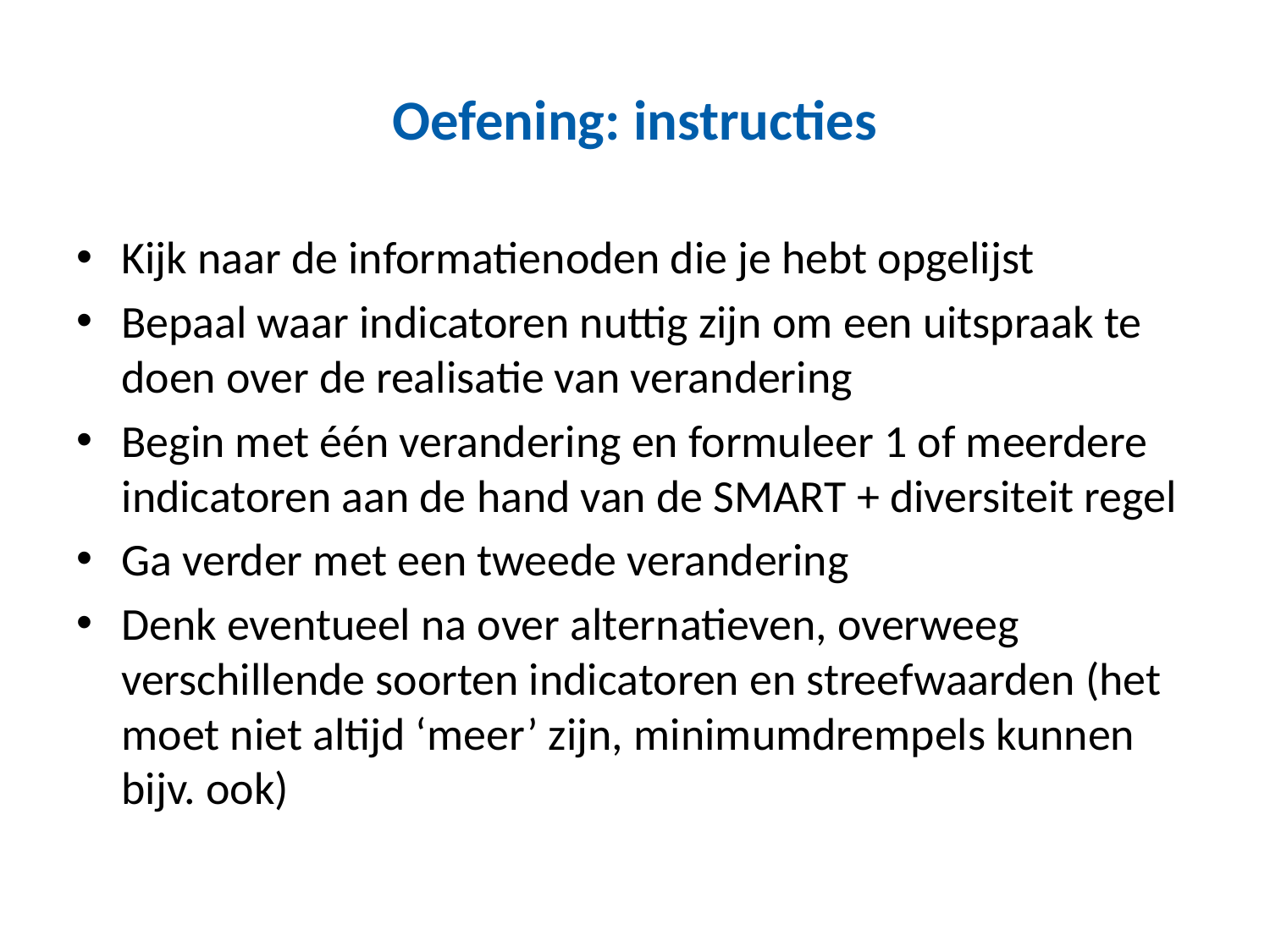

# Oefening: instructies
Kijk naar de informatienoden die je hebt opgelijst
Bepaal waar indicatoren nuttig zijn om een uitspraak te doen over de realisatie van verandering
Begin met één verandering en formuleer 1 of meerdere indicatoren aan de hand van de SMART + diversiteit regel
Ga verder met een tweede verandering
Denk eventueel na over alternatieven, overweeg verschillende soorten indicatoren en streefwaarden (het moet niet altijd ‘meer’ zijn, minimumdrempels kunnen bijv. ook)